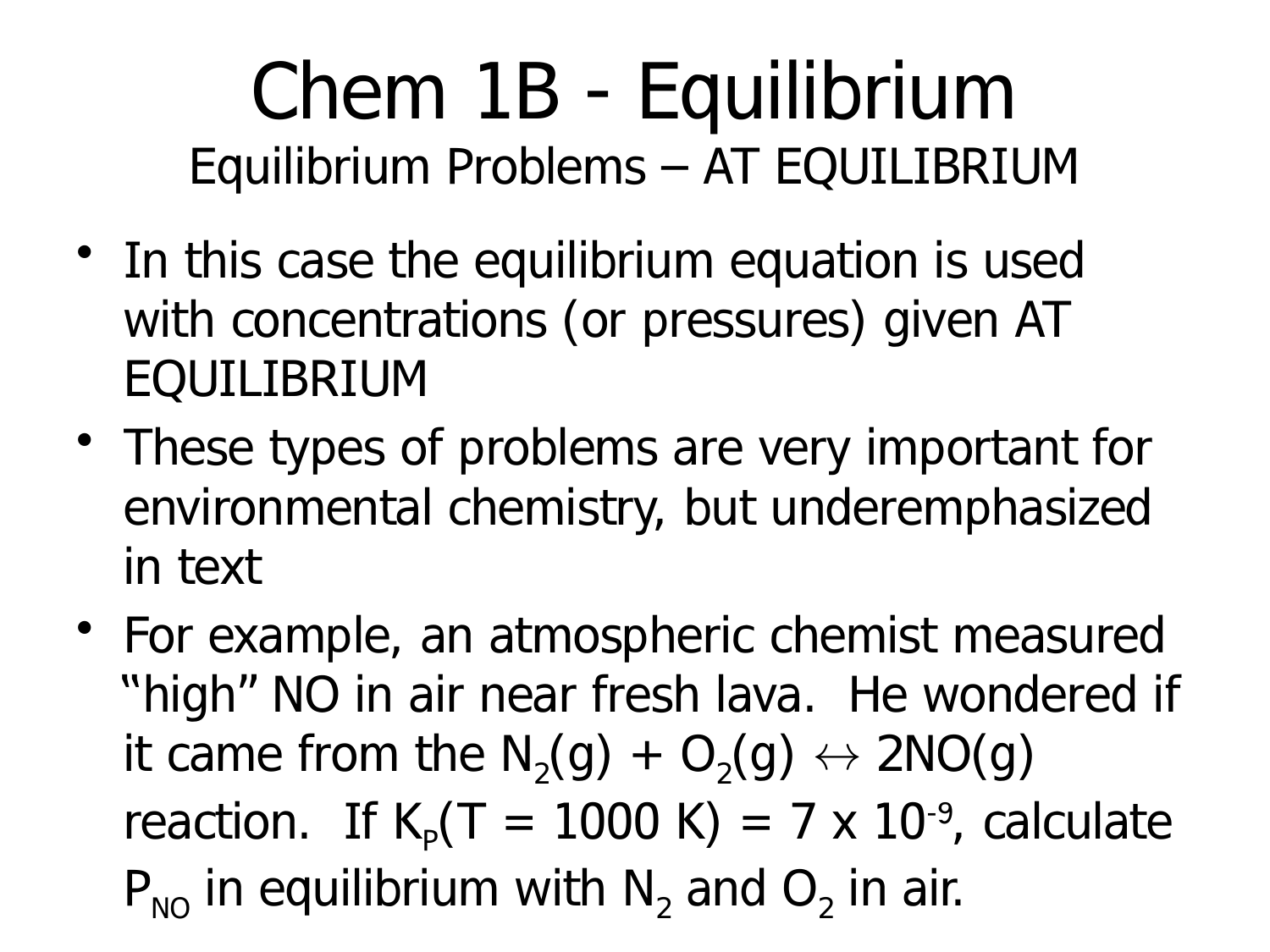

# Chem 1B - Equilibrium Equilibrium Problems – AT EQUILIBRIUM
In this case the equilibrium equation is used with concentrations (or pressures) given AT EQUILIBRIUM
These types of problems are very important for environmental chemistry, but underemphasized in text
For example, an atmospheric chemist measured “high” NO in air near fresh lava.  He wondered if it came from the N2(g) + O2(g) ↔ 2NO(g)  reaction.  If KP(T = 1000 K) = 7 x 10-9, calculate PNO in equilibrium with N2 and O2 in air.